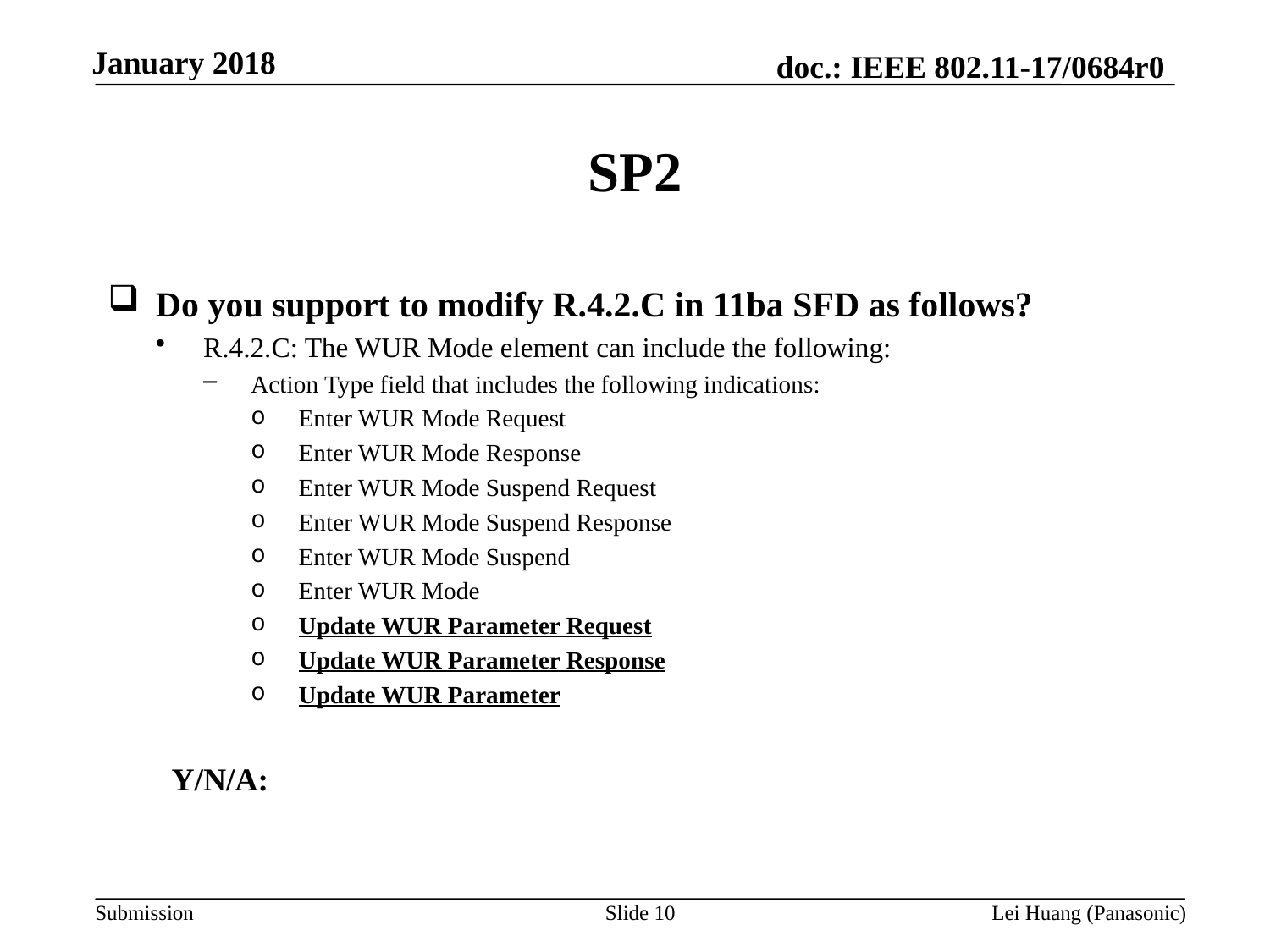

# SP2
Do you support to modify R.4.2.C in 11ba SFD as follows?
R.4.2.C: The WUR Mode element can include the following:
Action Type field that includes the following indications:
Enter WUR Mode Request
Enter WUR Mode Response
Enter WUR Mode Suspend Request
Enter WUR Mode Suspend Response
Enter WUR Mode Suspend
Enter WUR Mode
Update WUR Parameter Request
Update WUR Parameter Response
Update WUR Parameter

Y/N/A:
Slide 10
Lei Huang (Panasonic)